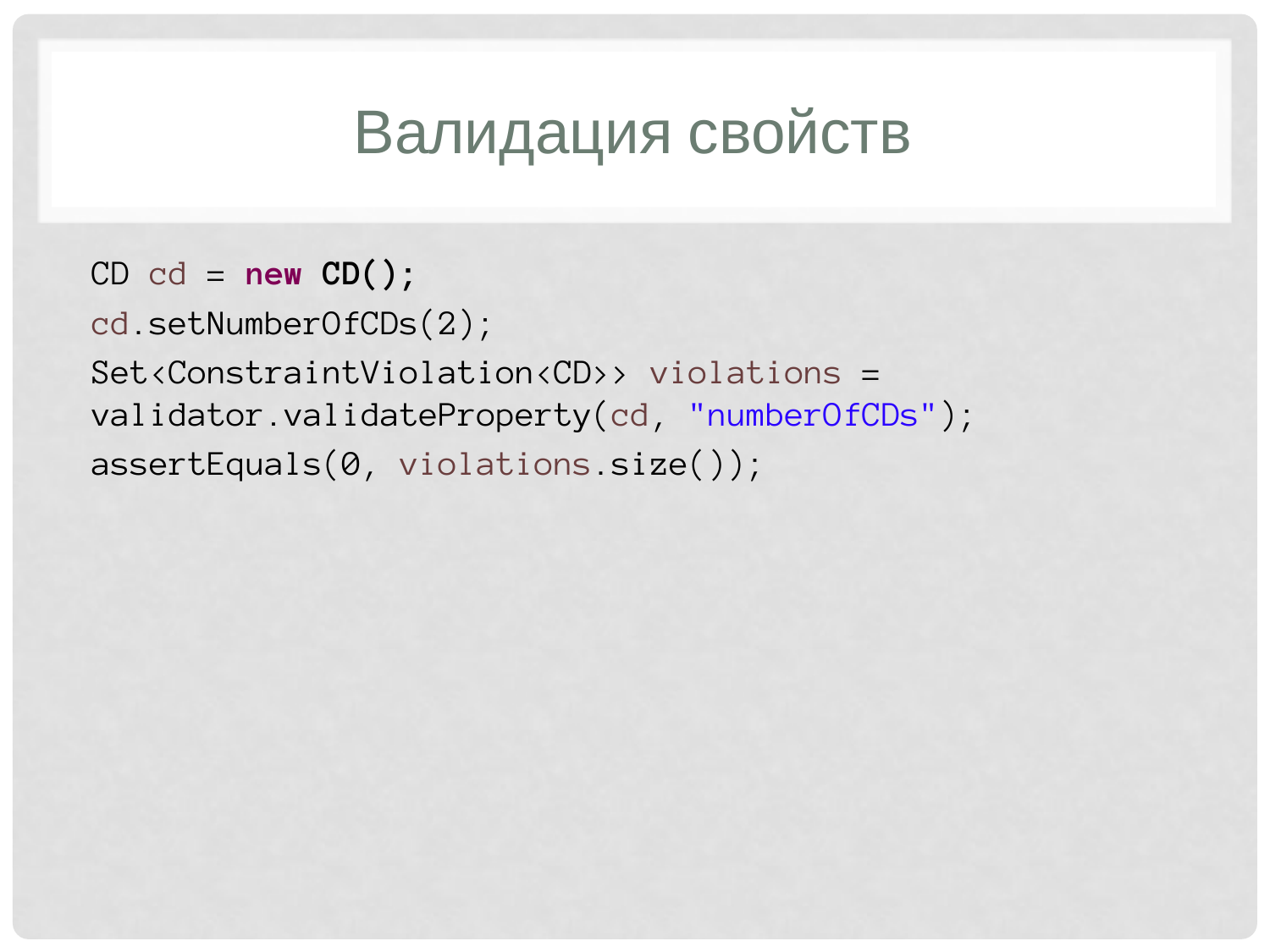

# Валидация свойств
CD cd = new CD();
cd.setNumberOfCDs(2);
Set<ConstraintViolation<CD>> violations = 	validator.validateProperty(cd, "numberOfCDs");
assertEquals(0, violations.size());